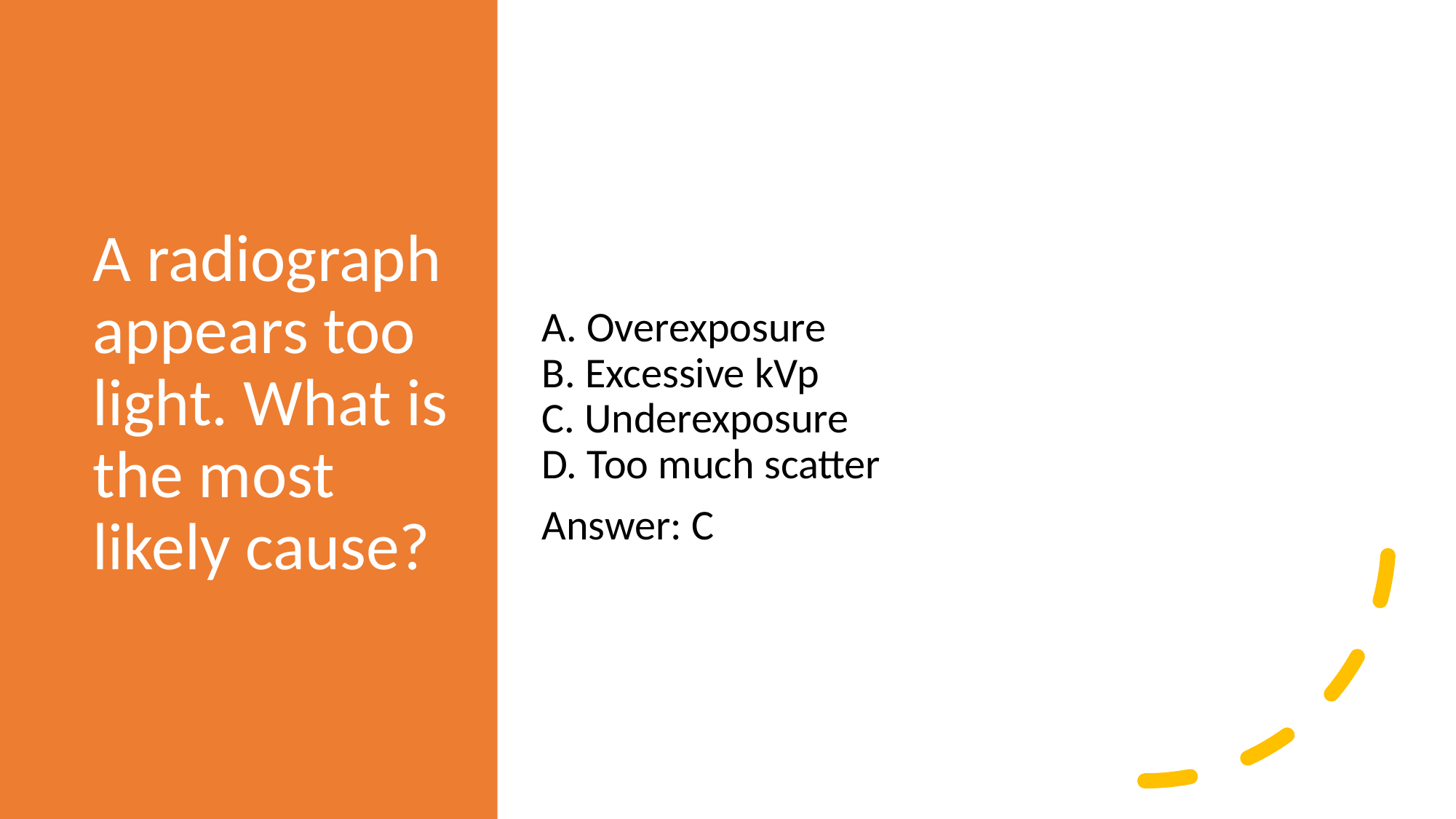

# A radiograph appears too light. What is the most likely cause?
A. Overexposure
B. Excessive kVp
C. Underexposure
D. Too much scatter
Answer: C